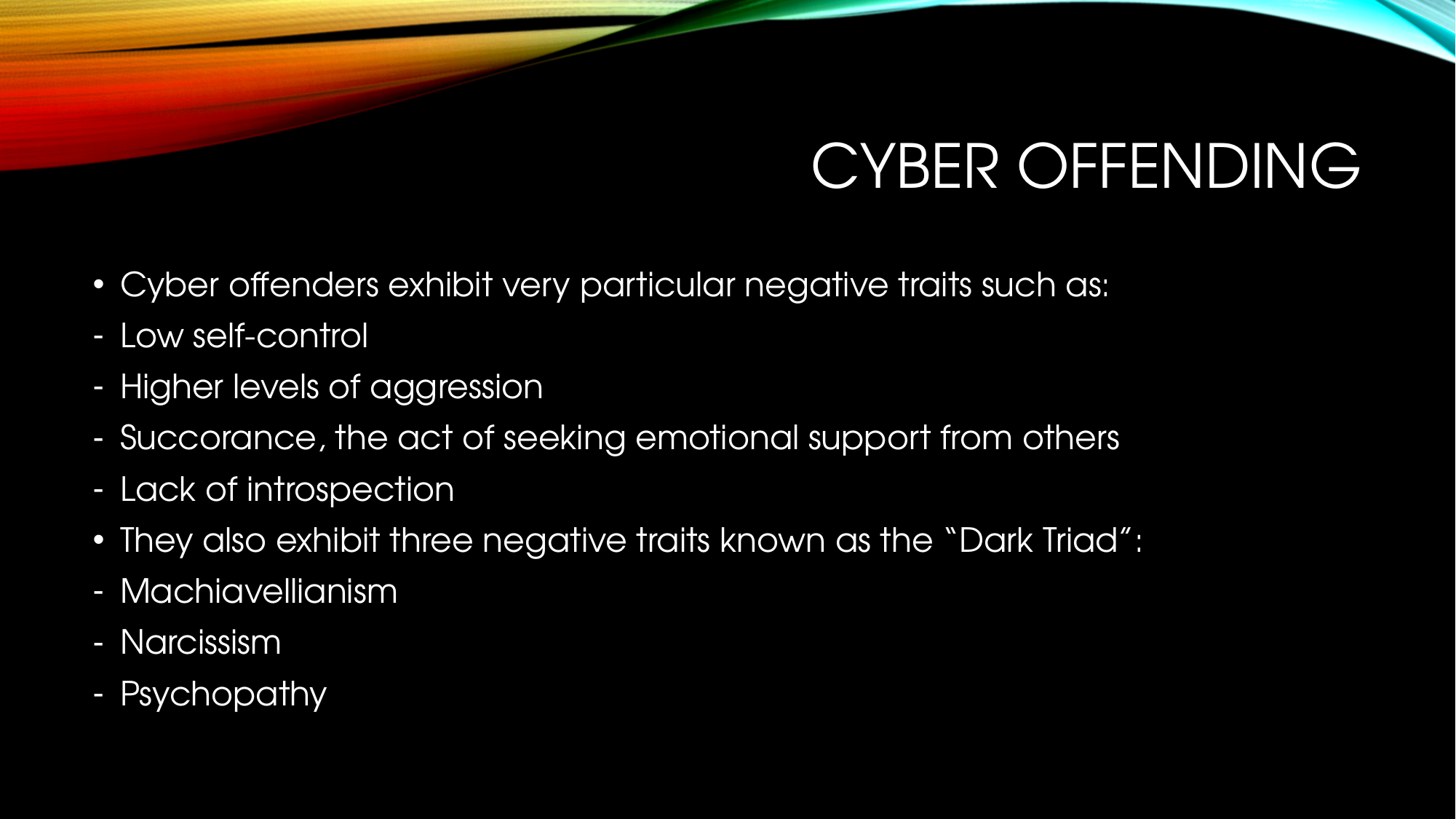

# Cyber Offending
Cyber offenders exhibit very particular negative traits such as:
Low self-control
Higher levels of aggression
Succorance, the act of seeking emotional support from others
Lack of introspection
They also exhibit three negative traits known as the “Dark Triad”:
Machiavellianism
Narcissism
Psychopathy